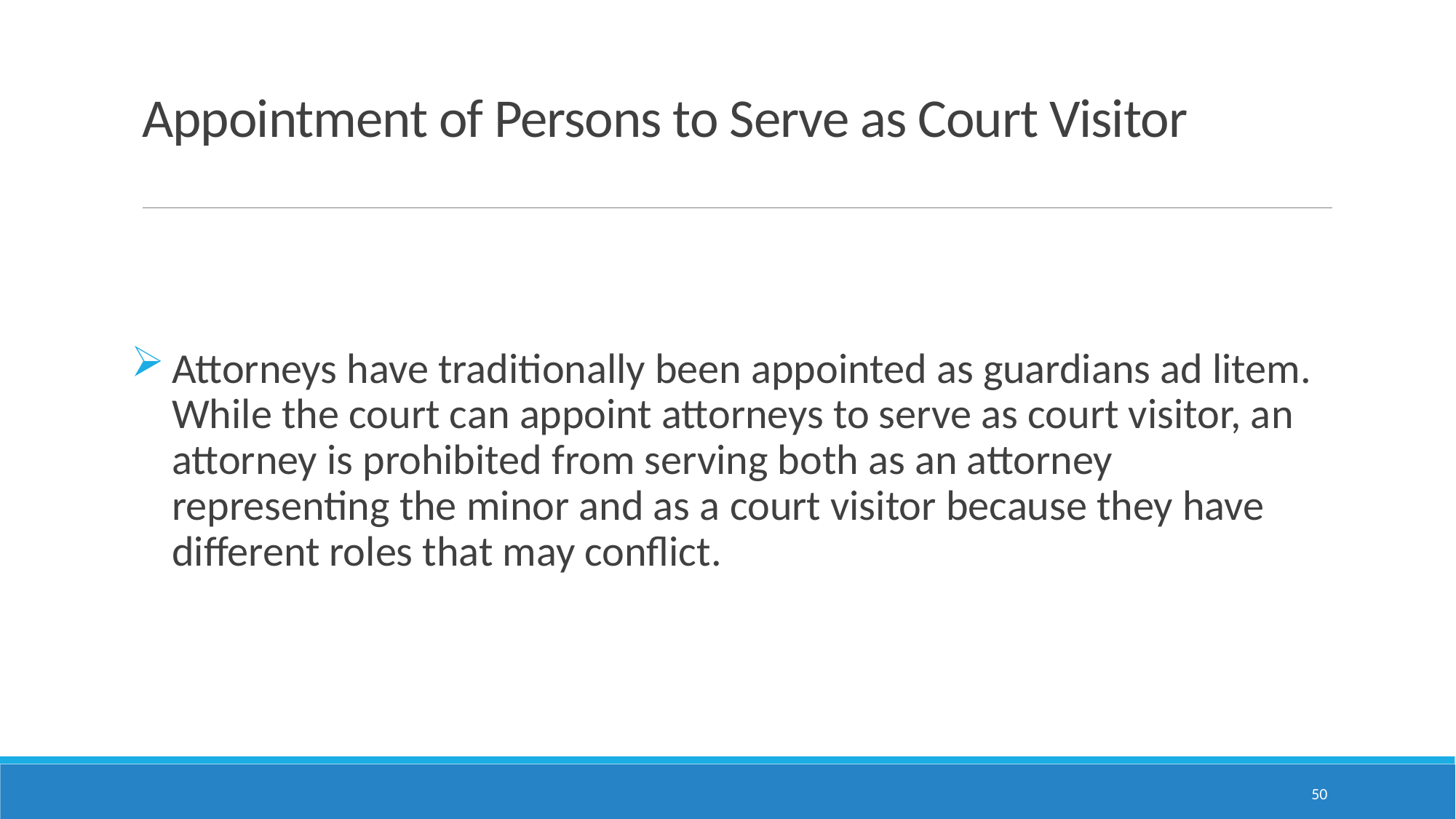

# Appointment of Persons to Serve as Court Visitor
Attorneys have traditionally been appointed as guardians ad litem. While the court can appoint attorneys to serve as court visitor, an attorney is prohibited from serving both as an attorney representing the minor and as a court visitor because they have different roles that may conflict.
50